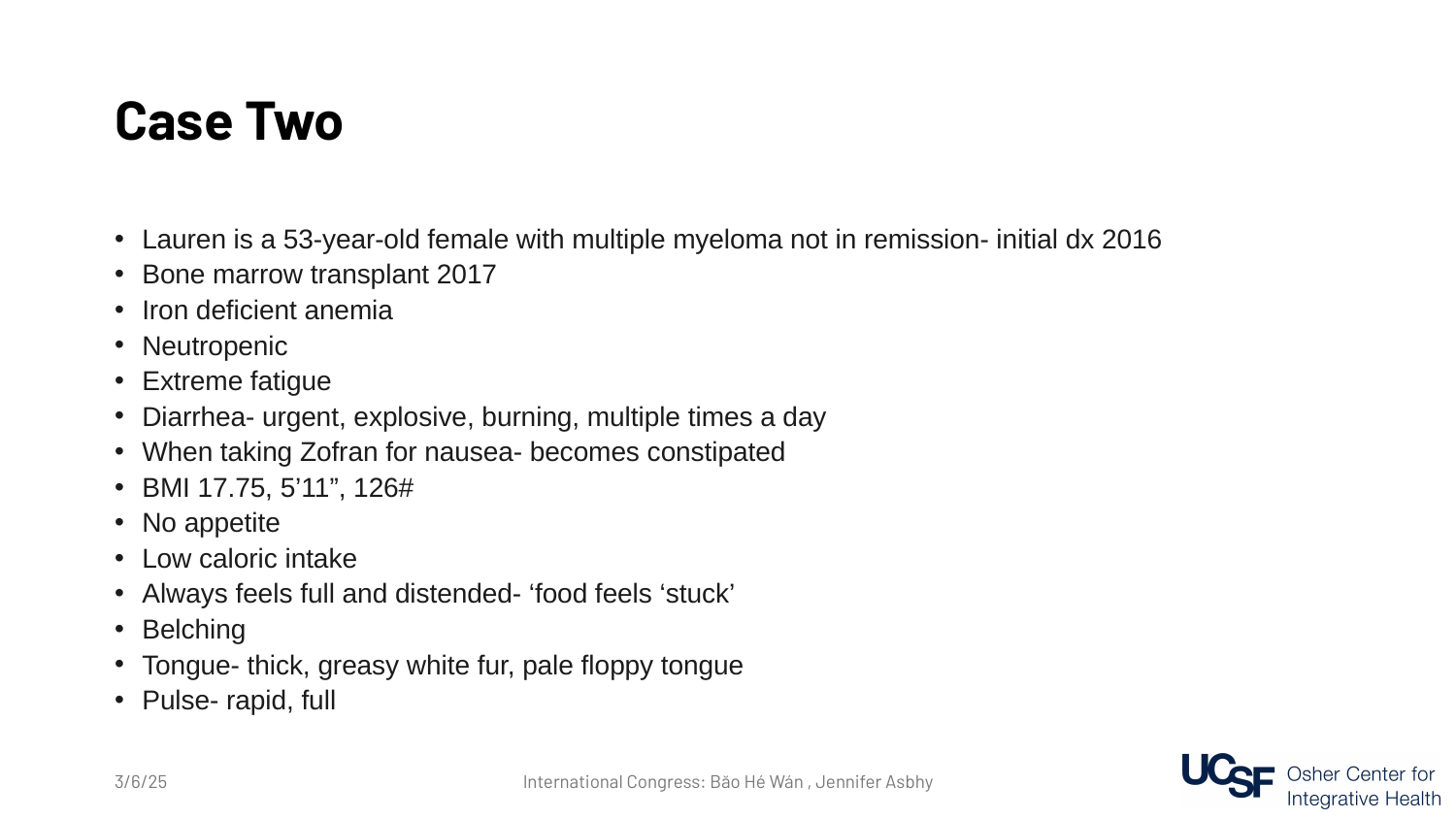

# Case Two
Lauren is a 53-year-old female with multiple myeloma not in remission- initial dx 2016
Bone marrow transplant 2017
Iron deficient anemia
Neutropenic
Extreme fatigue
Diarrhea- urgent, explosive, burning, multiple times a day
When taking Zofran for nausea- becomes constipated
BMI 17.75, 5’11”, 126#
No appetite
Low caloric intake
Always feels full and distended- ‘food feels ‘stuck’
Belching
Tongue- thick, greasy white fur, pale floppy tongue
Pulse- rapid, full
3/6/25
International Congress: Băo Hé Wán , Jennifer Asbhy